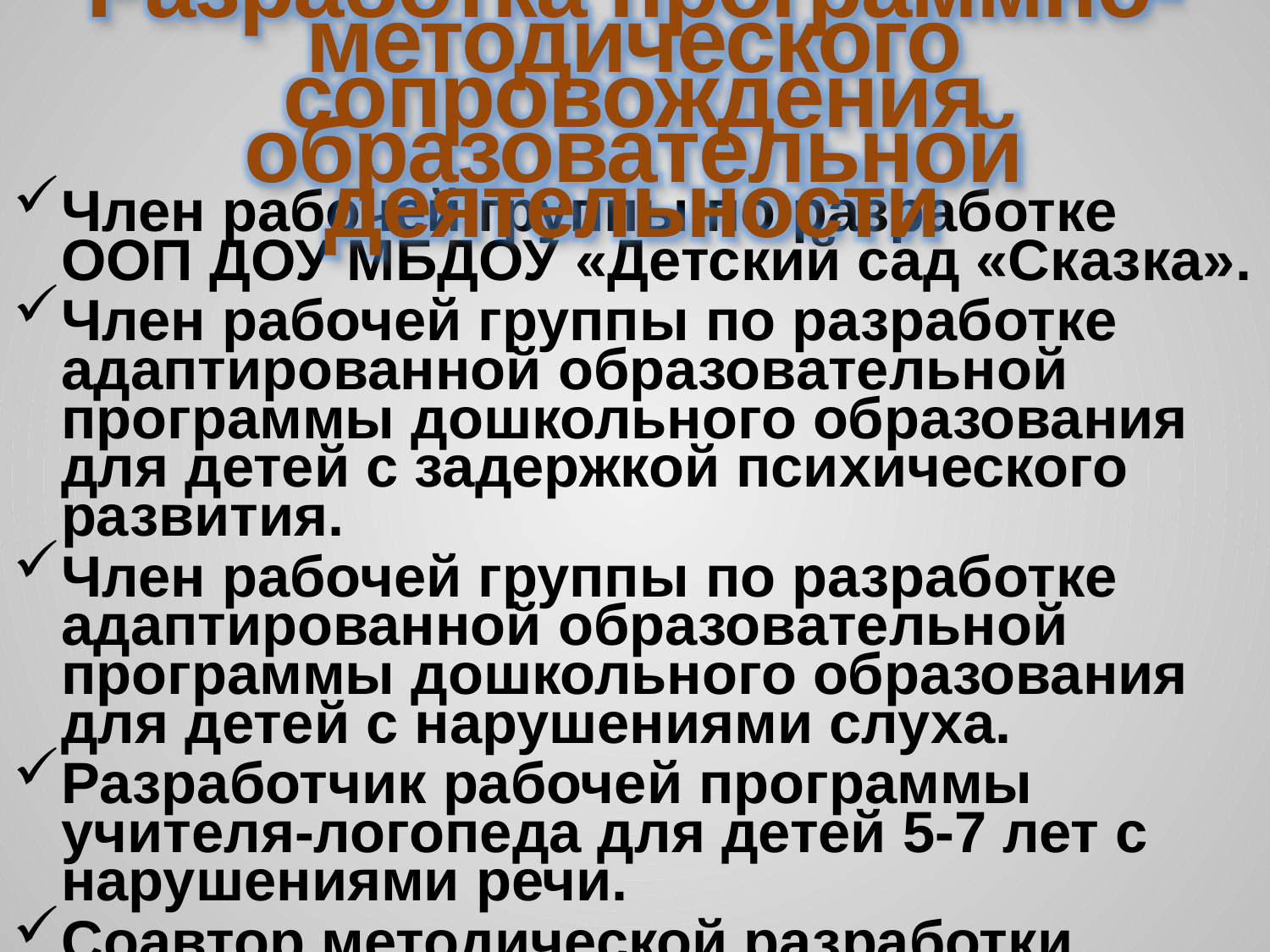

Разработка программно-методического сопровождения образовательной деятельности
Член рабочей группы по разработке ООП ДОУ МБДОУ «Детский сад «Сказка».
Член рабочей группы по разработке адаптированной образовательной программы дошкольного образования для детей с задержкой психического развития.
Член рабочей группы по разработке адаптированной образовательной программы дошкольного образования для детей с нарушениями слуха.
Разработчик рабочей программы учителя-логопеда для детей 5-7 лет с нарушениями речи.
Соавтор методической разработки «Модель психолого-педагогического сопровождения образовательной деятельности в ДОУ в условиях инклюзии (на примере опыта МБДОУ «Детский сад «Сказка» г. Белокуриха)»